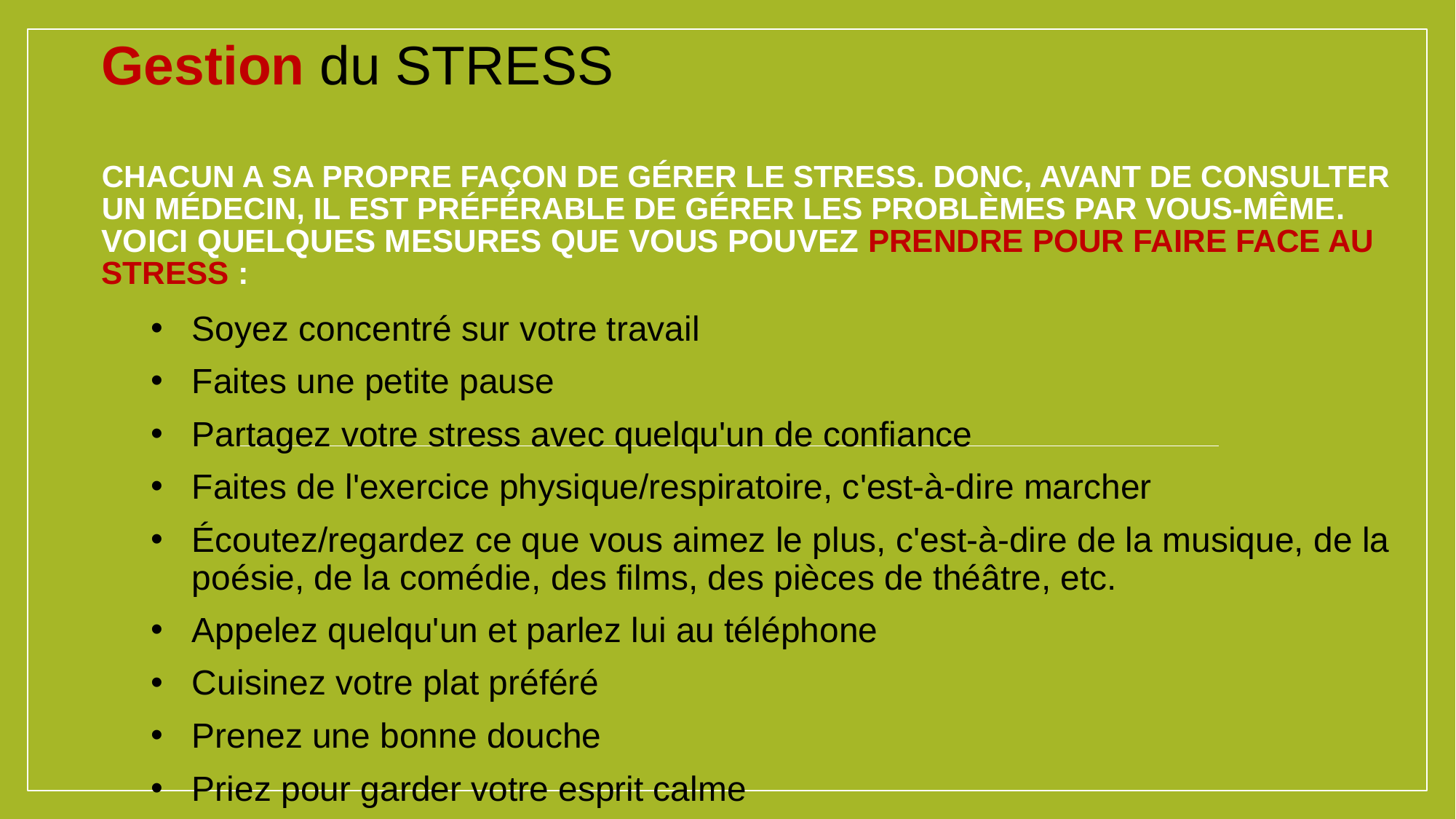

Gestion du STRESS
# Chacun a sa propre façon de gérer le stress. Donc, avant de consulter un médecin, il est préférable de gérer les problèmes par vous-même. Voici quelques mesures que vous pouvez prendre pour faire face au STRESS :
Soyez concentré sur votre travail
Faites une petite pause
Partagez votre stress avec quelqu'un de confiance
Faites de l'exercice physique/respiratoire, c'est-à-dire marcher
Écoutez/regardez ce que vous aimez le plus, c'est-à-dire de la musique, de la poésie, de la comédie, des films, des pièces de théâtre, etc.
Appelez quelqu'un et parlez lui au téléphone
Cuisinez votre plat préféré
Prenez une bonne douche
Priez pour garder votre esprit calme